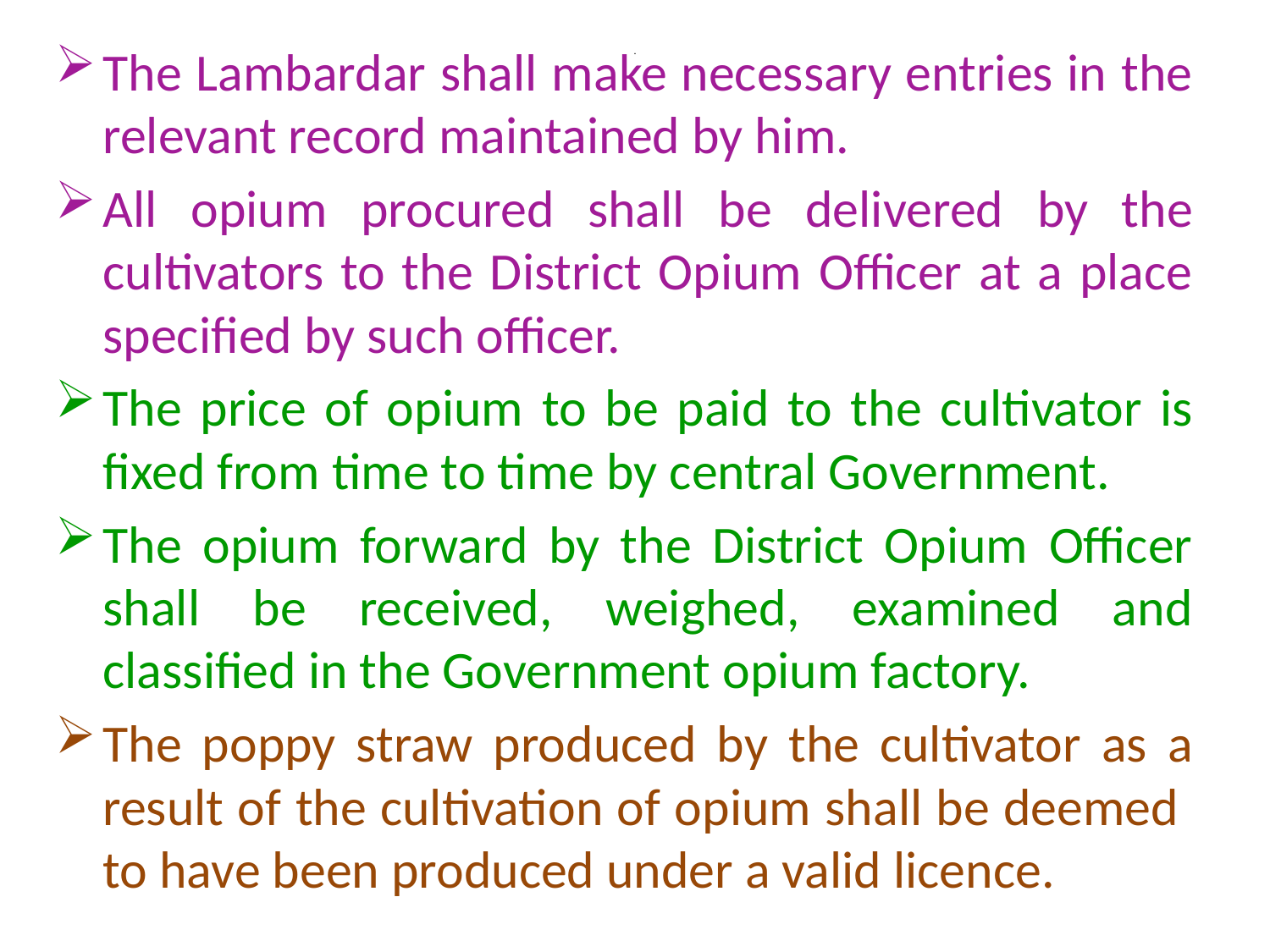

The Lambardar shall make necessary entries in the relevant record maintained by him.
All opium procured shall be delivered by the cultivators to the District Opium Officer at a place specified by such officer.
The price of opium to be paid to the cultivator is fixed from time to time by central Government.
The opium forward by the District Opium Officer shall be received, weighed, examined and classified in the Government opium factory.
The poppy straw produced by the cultivator as a result of the cultivation of opium shall be deemed  to have been produced under a valid licence.

# .